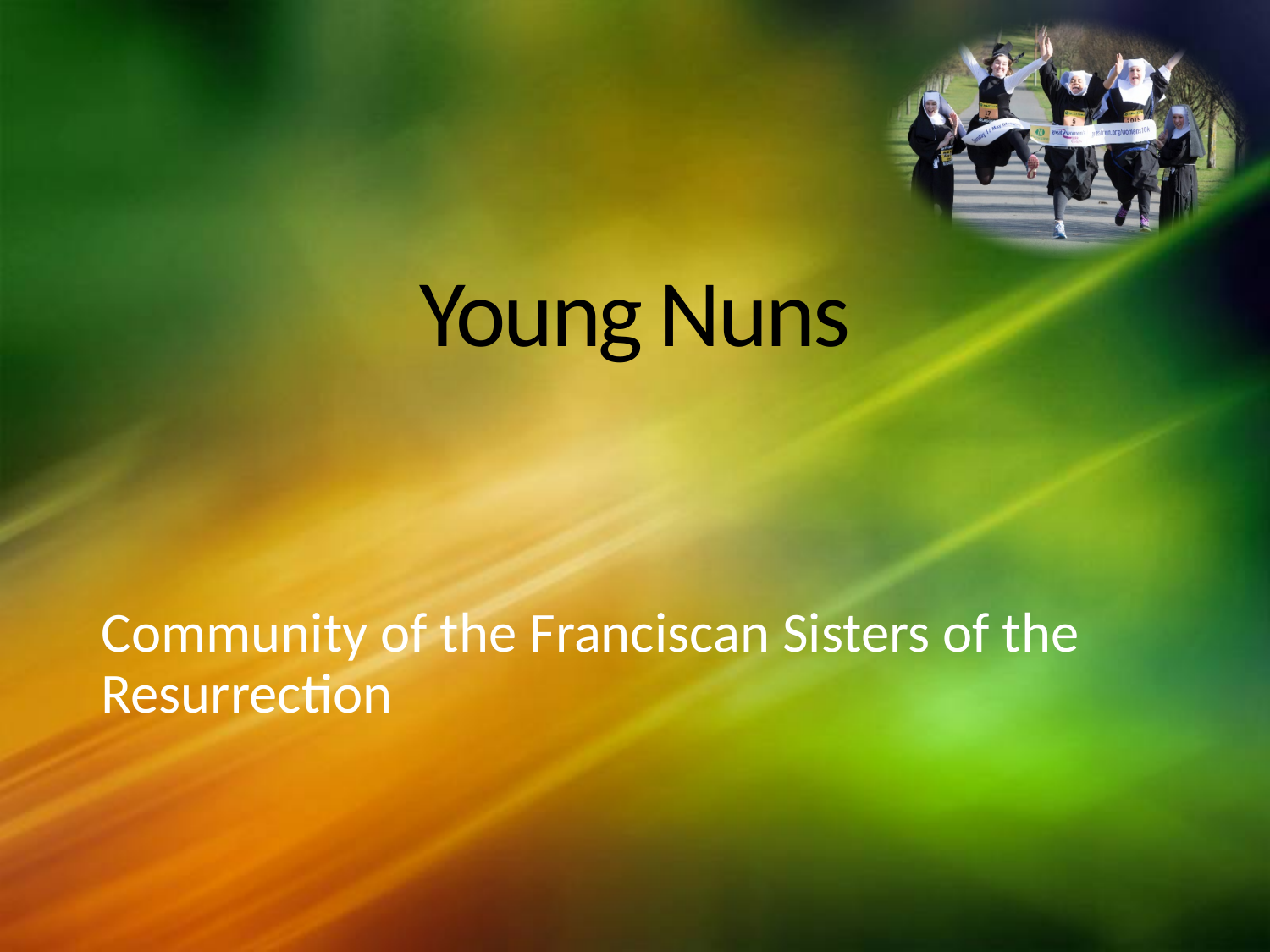

# Young Nuns
Community of the Franciscan Sisters of the Resurrection